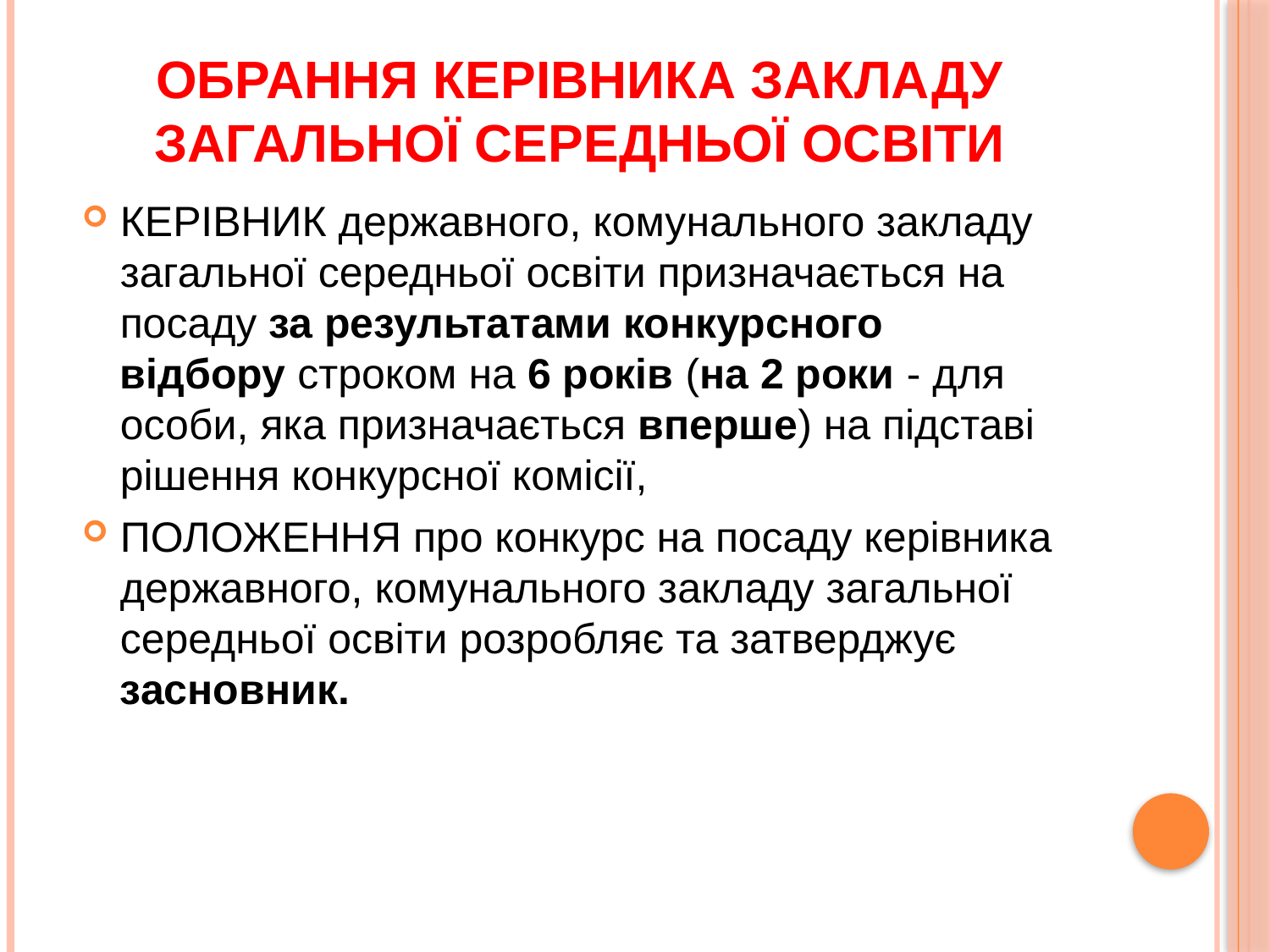

# Обрання керівника закладу загальної середньої освіти
КЕРІВНИК державного, комунального закладу загальної середньої освіти призначається на посаду за результатами конкурсного відбору строком на 6 років (на 2 роки - для особи, яка призначається вперше) на підставі рішення конкурсної комісії,
ПОЛОЖЕННЯ про конкурс на посаду керівника державного, комунального закладу загальної середньої освіти розробляє та затверджує засновник.